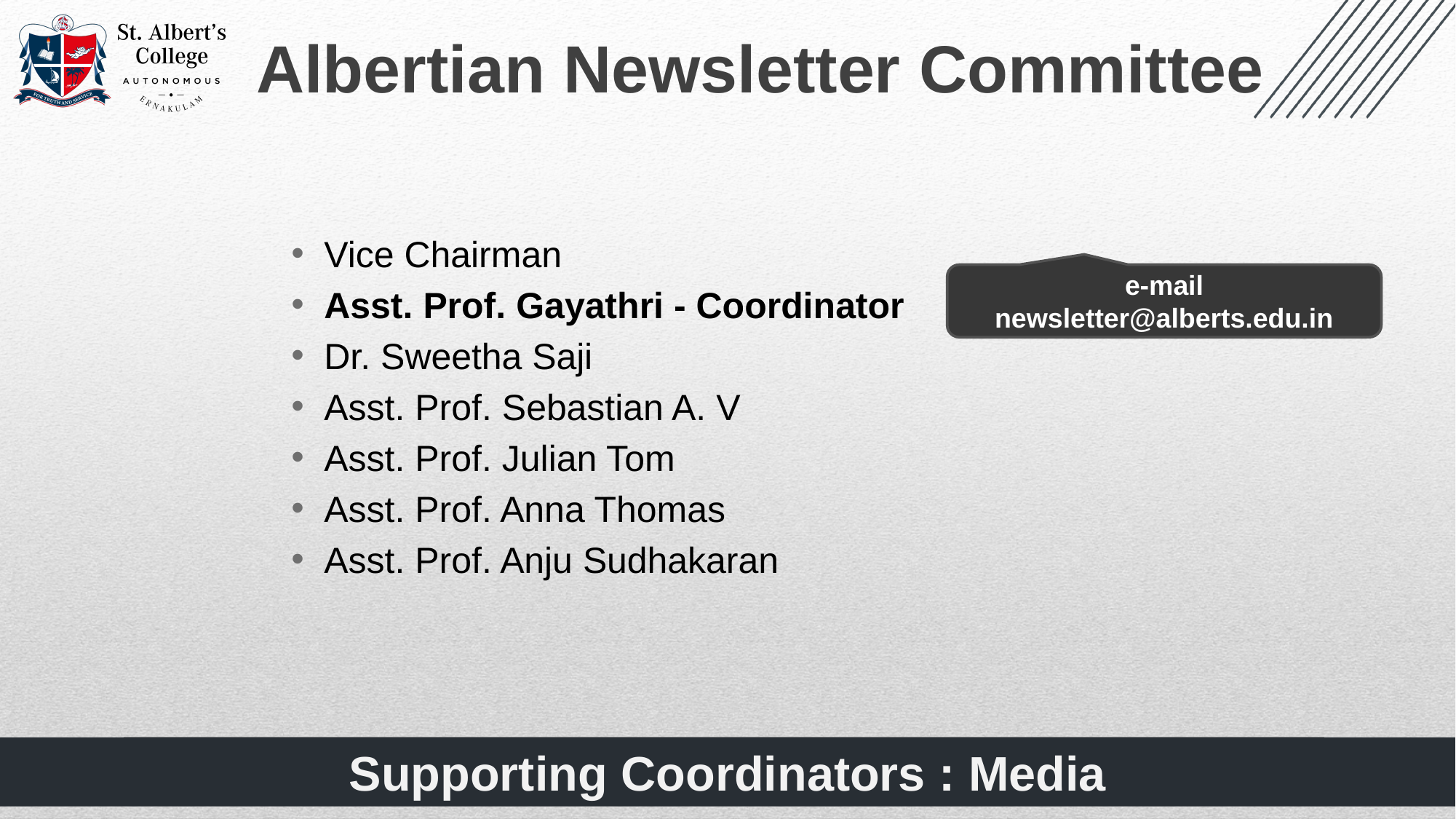

Albertian Newsletter Committee
Vice Chairman
Asst. Prof. Gayathri - Coordinator
Dr. Sweetha Saji
Asst. Prof. Sebastian A. V
Asst. Prof. Julian Tom
Asst. Prof. Anna Thomas
Asst. Prof. Anju Sudhakaran

e-mail
newsletter@alberts.edu.in
Supporting Coordinators : Media